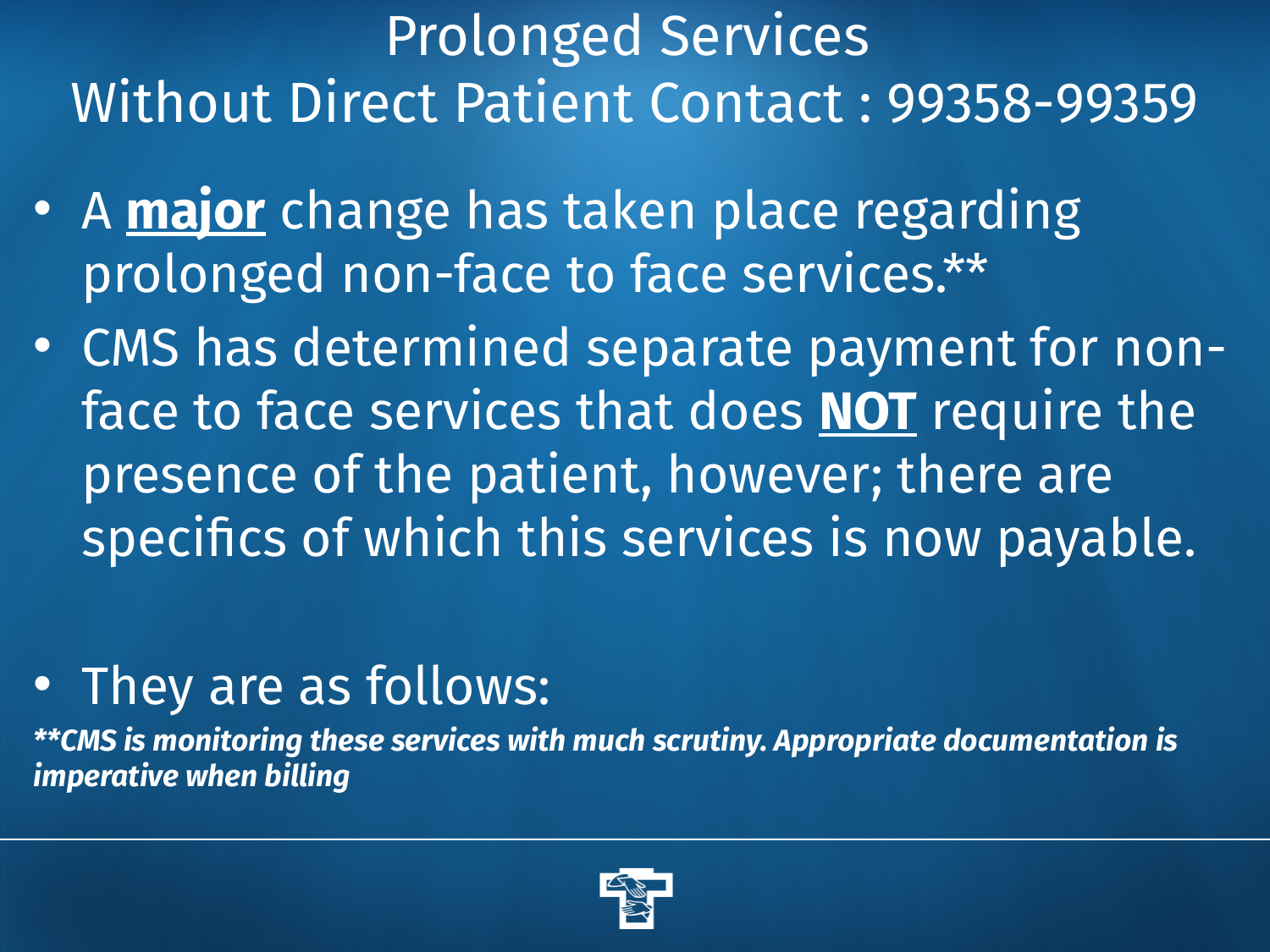

# Prolonged Services Without Direct Patient Contact : 99358-99359
A major change has taken place regarding prolonged non-face to face services.**
CMS has determined separate payment for non-face to face services that does NOT require the presence of the patient, however; there are specifics of which this services is now payable.

They are as follows:
**CMS is monitoring these services with much scrutiny. Appropriate documentation is imperative when billing